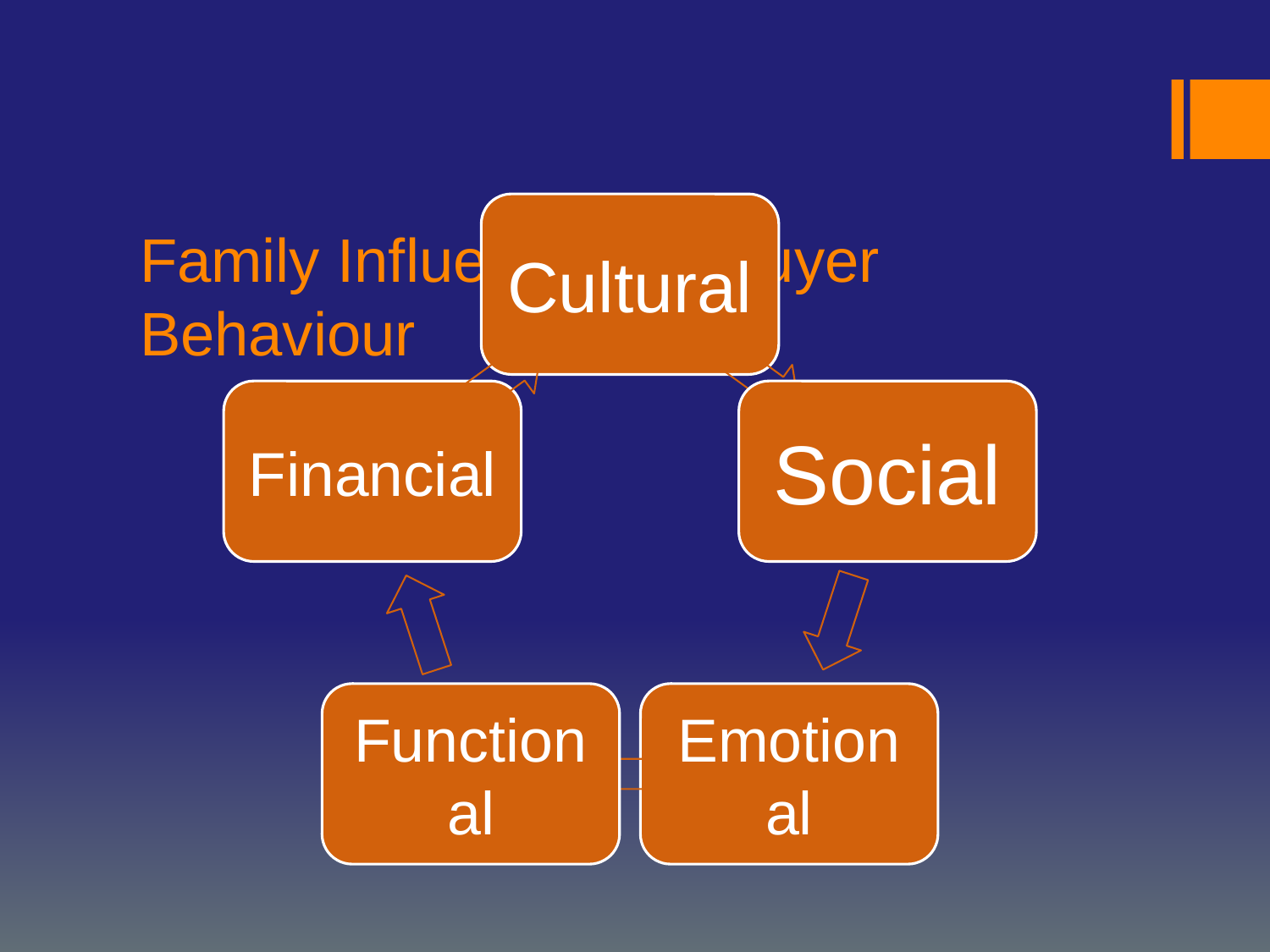

Cultural
Social
Emotional
Functional
Financial
# Family Influences on Buyer Behaviour